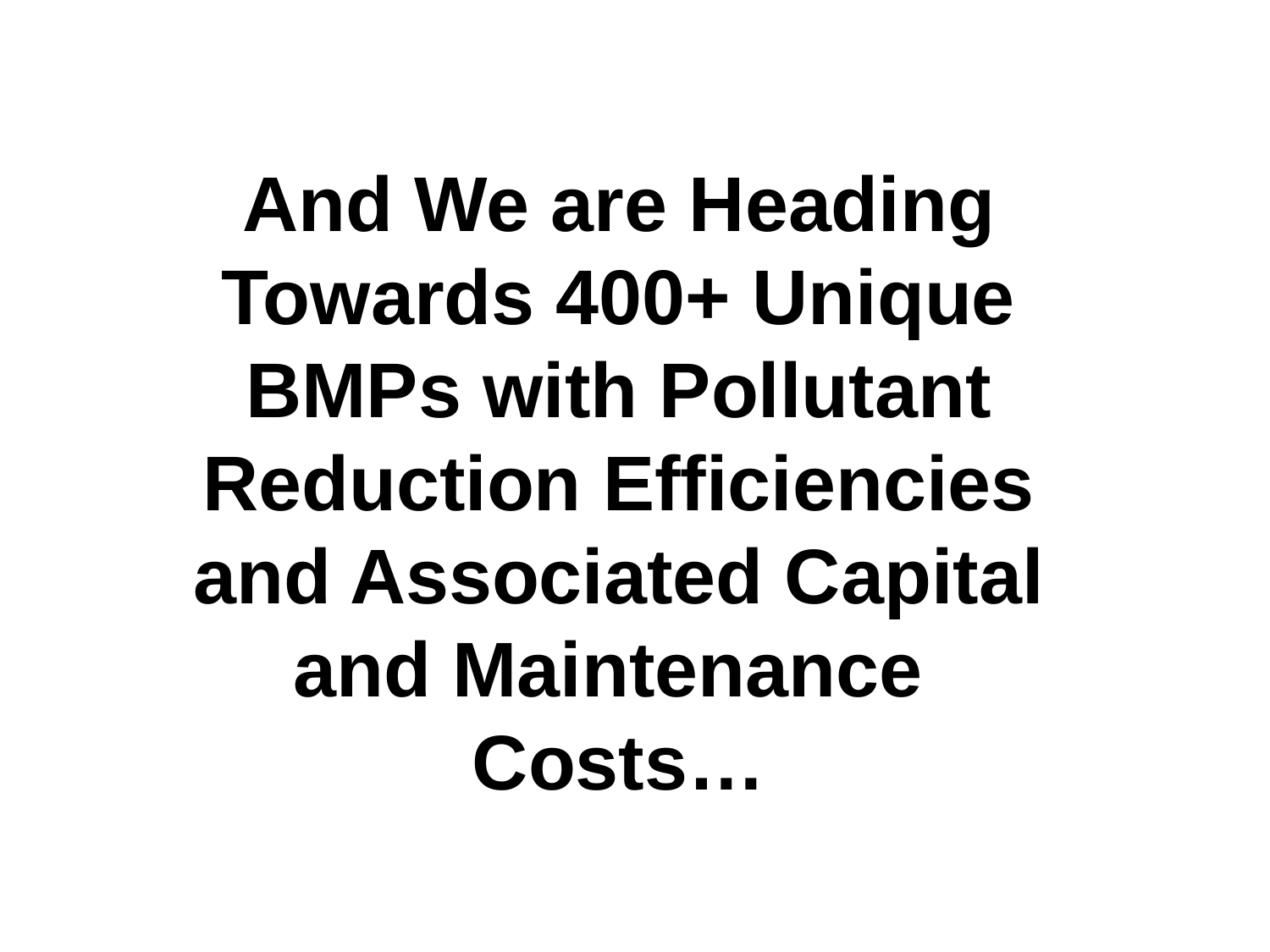

And We are Heading Towards 400+ Unique BMPs with Pollutant Reduction Efficiencies and Associated Capital and Maintenance  Costs…